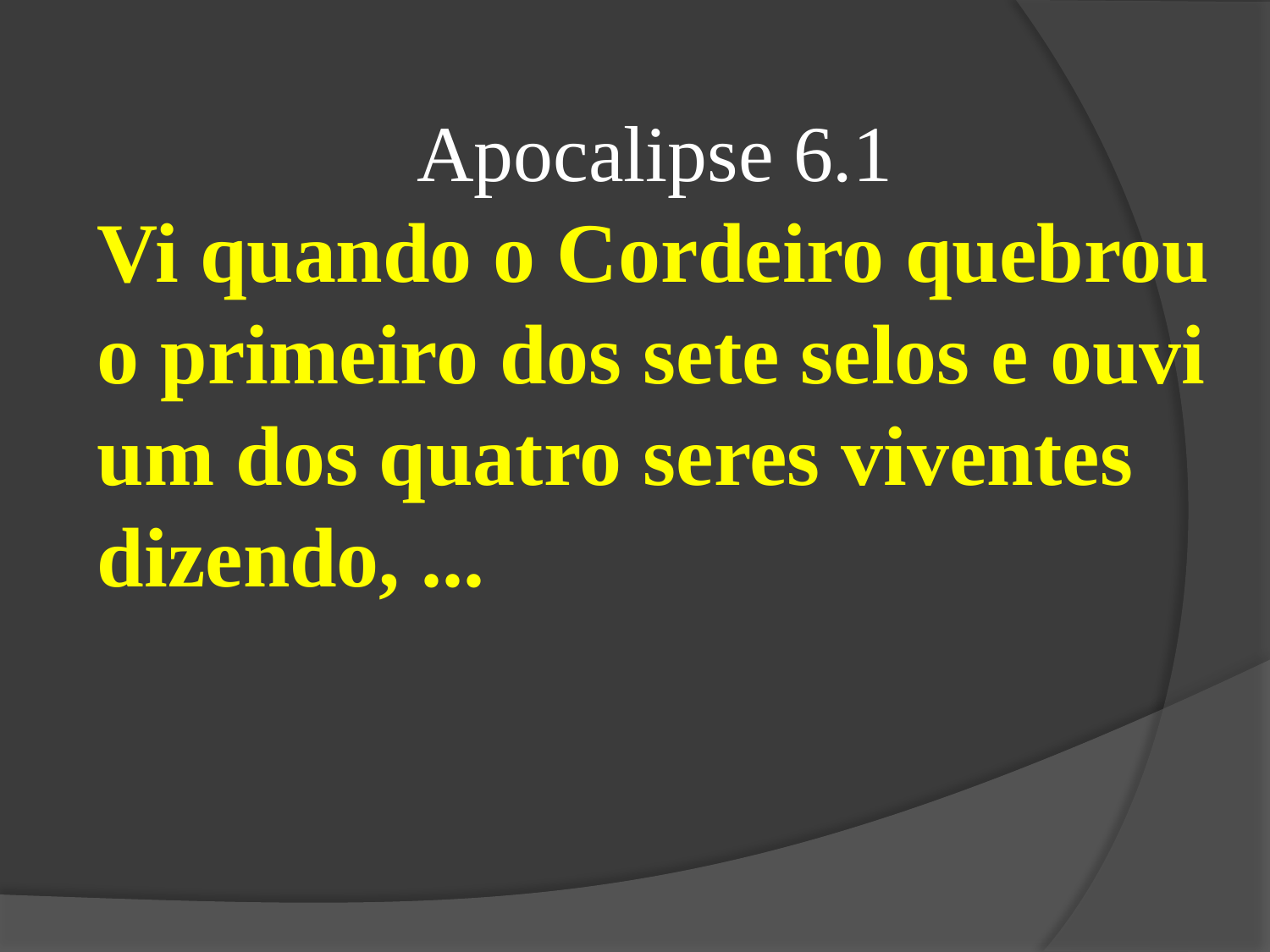

Apocalipse 6.1
Vi quando o Cordeiro quebrou o primeiro dos sete selos e ouvi um dos quatro seres viventes dizendo, ...